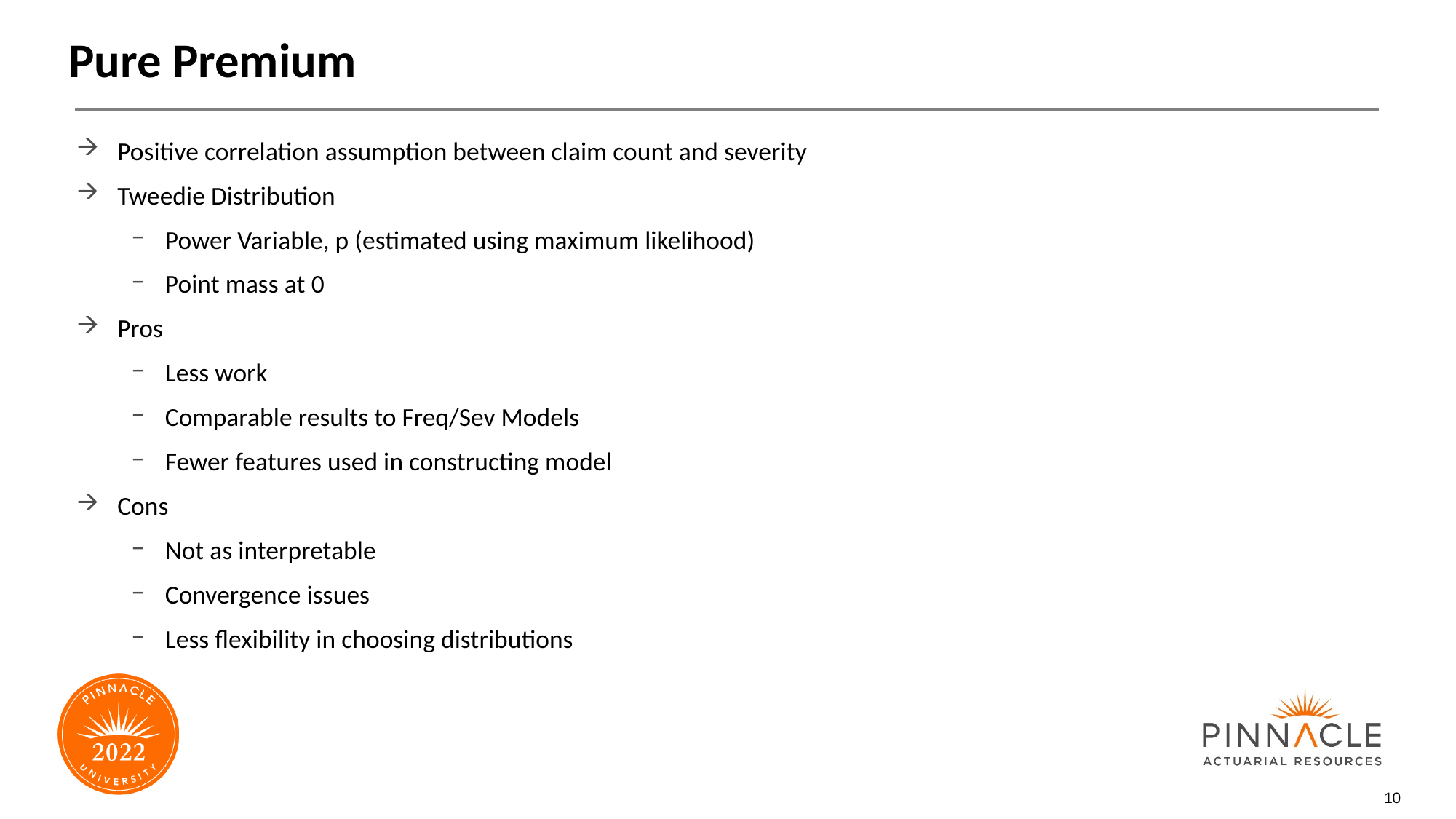

# Pure Premium
Positive correlation assumption between claim count and severity
Tweedie Distribution
Power Variable, p (estimated using maximum likelihood)
Point mass at 0
Pros
Less work
Comparable results to Freq/Sev Models
Fewer features used in constructing model
Cons
Not as interpretable
Convergence issues
Less flexibility in choosing distributions